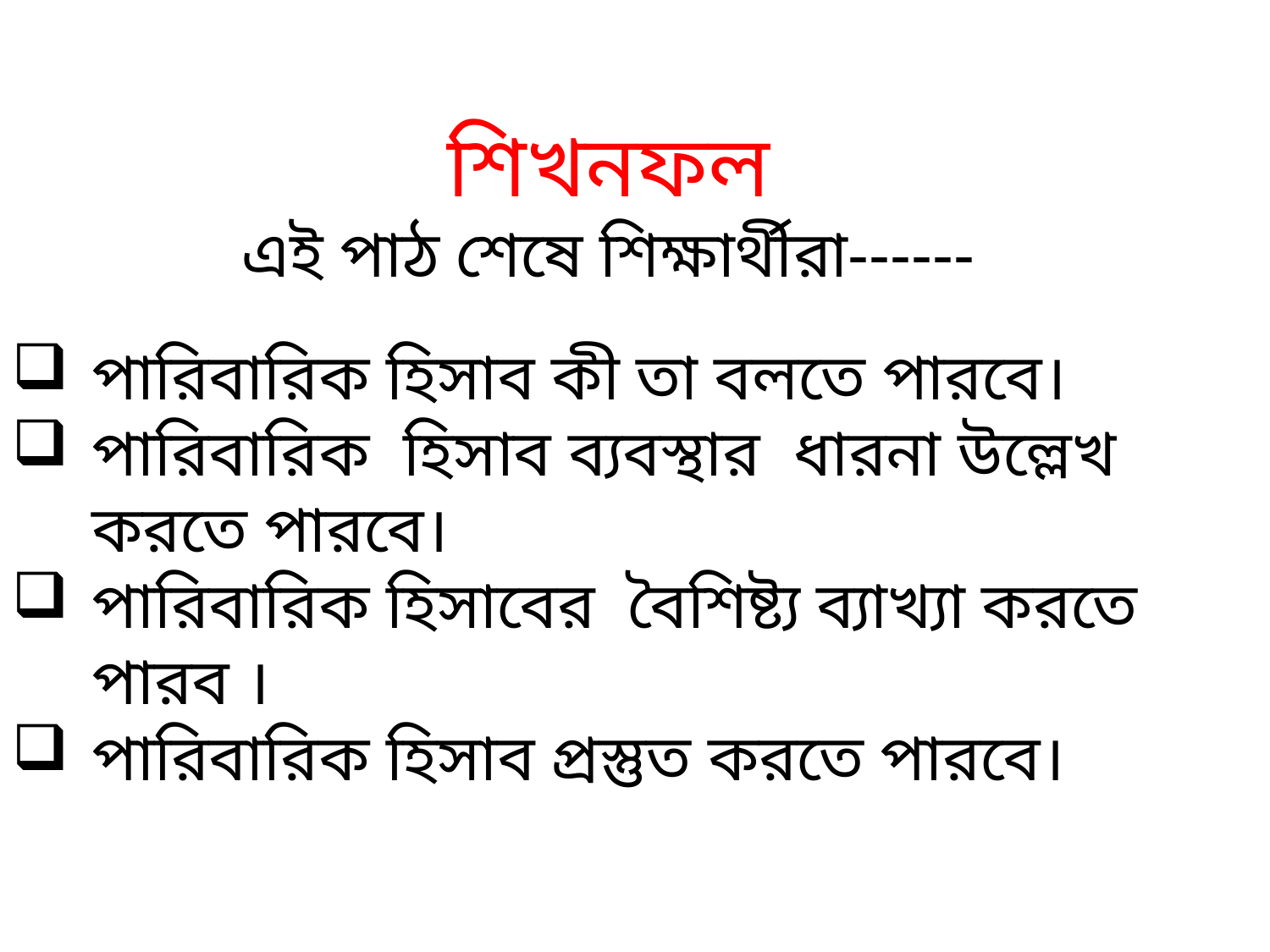

শিখনফল
এই পাঠ শেষে শিক্ষার্থীরা------

পারিবারিক হিসাব কী তা বলতে পারবে।
পারিবারিক  হিসাব ব্যবস্থার  ধারনা উল্লেখ করতে পারবে।
পারিবারিক হিসাবের  বৈশিষ্ট্য ব্যাখ্যা করতে পারব ।
পারিবারিক হিসাব প্রস্তুত করতে পারবে।